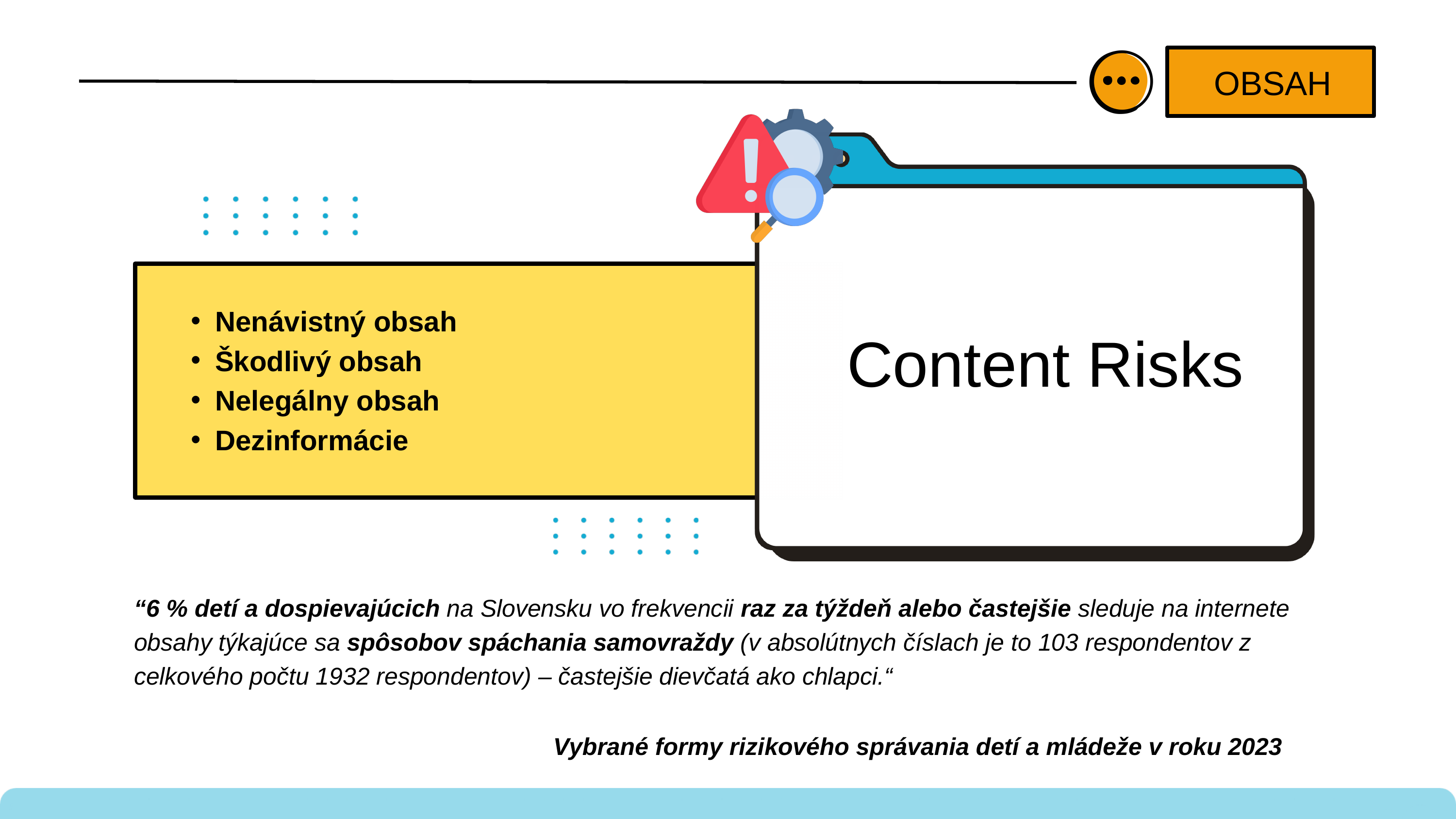

OBSAH

Nenávistný obsah
Škodlivý obsah
Nelegálny obsah
Dezinformácie
Content Risks

“6 % detí a dospievajúcich na Slovensku vo frekvencii raz za týždeň alebo častejšie sleduje na internete obsahy týkajúce sa spôsobov spáchania samovraždy (v absolútnych číslach je to 103 respondentov z celkového počtu 1932 respondentov) – častejšie dievčatá ako chlapci.“
Vybrané formy rizikového správania detí a mládeže v roku 2023